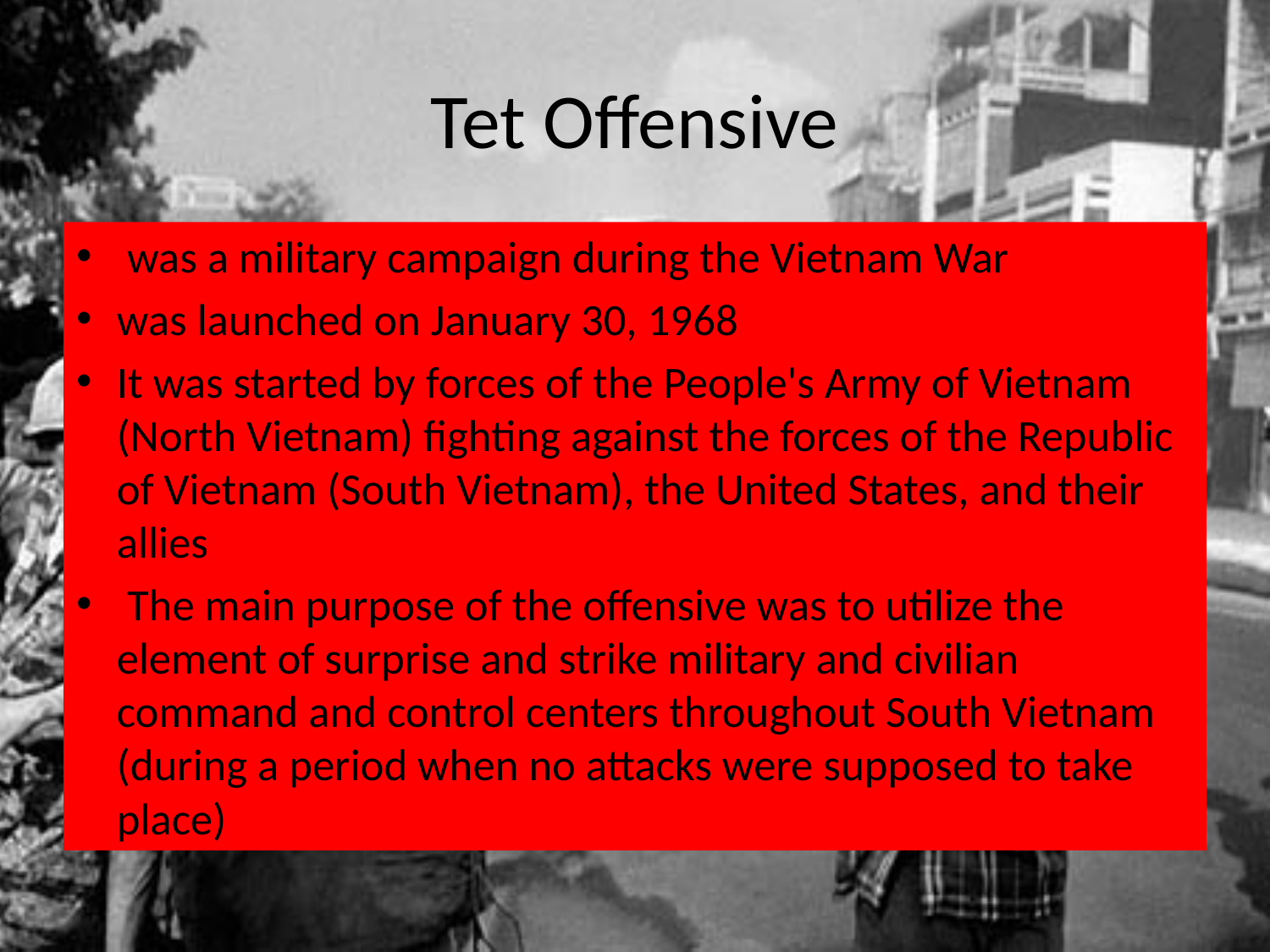

# Tet Offensive
 was a military campaign during the Vietnam War
was launched on January 30, 1968
It was started by forces of the People's Army of Vietnam (North Vietnam) fighting against the forces of the Republic of Vietnam (South Vietnam), the United States, and their allies
 The main purpose of the offensive was to utilize the element of surprise and strike military and civilian command and control centers throughout South Vietnam (during a period when no attacks were supposed to take place)